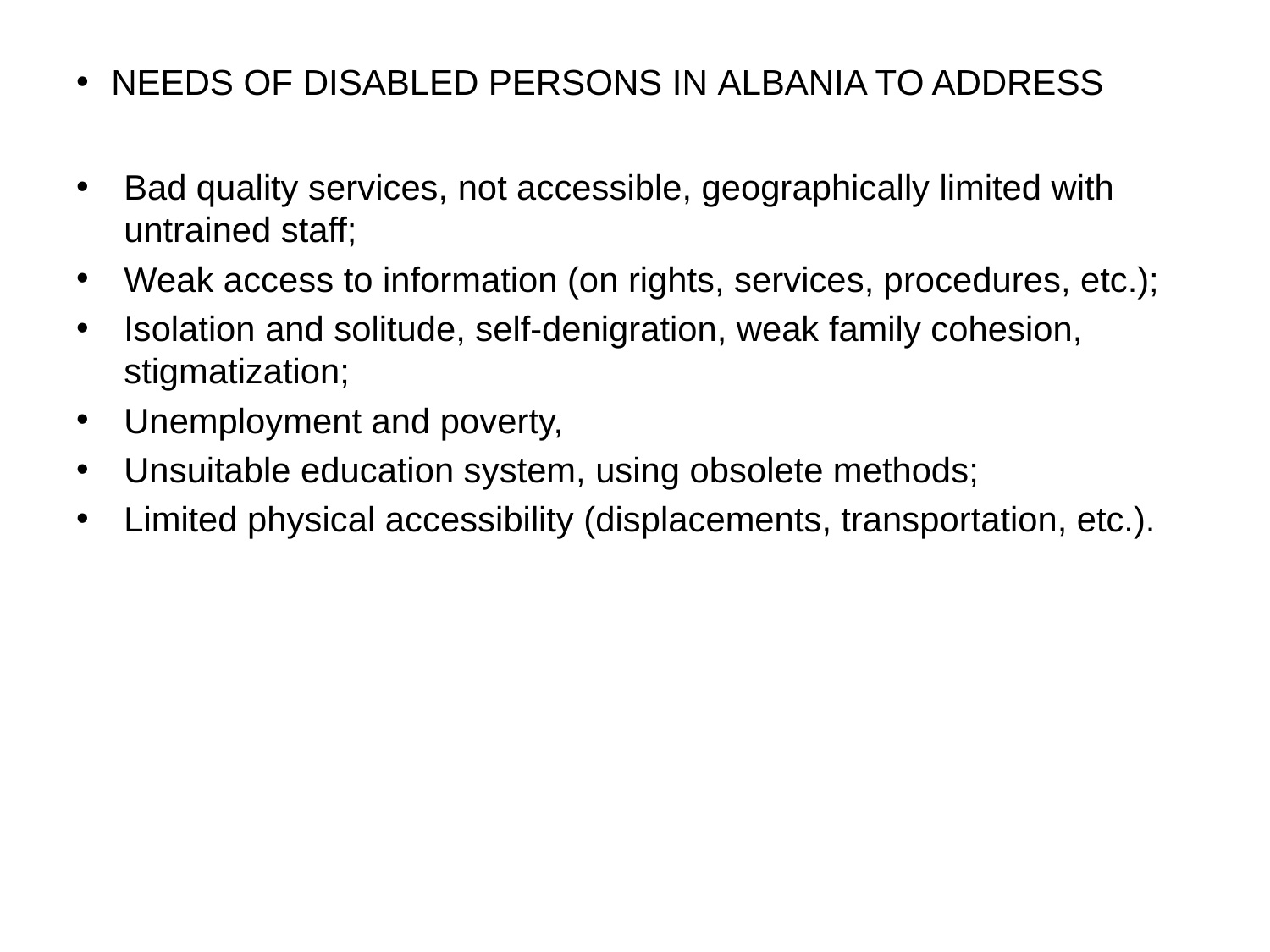

# NEEDS OF DISABLED PERSONS IN ALBANIA TO ADDRESS
Bad quality services, not accessible, geographically limited with untrained staff;
Weak access to information (on rights, services, procedures, etc.);
Isolation and solitude, self-denigration, weak family cohesion, stigmatization;
Unemployment and poverty,
Unsuitable education system, using obsolete methods;
Limited physical accessibility (displacements, transportation, etc.).